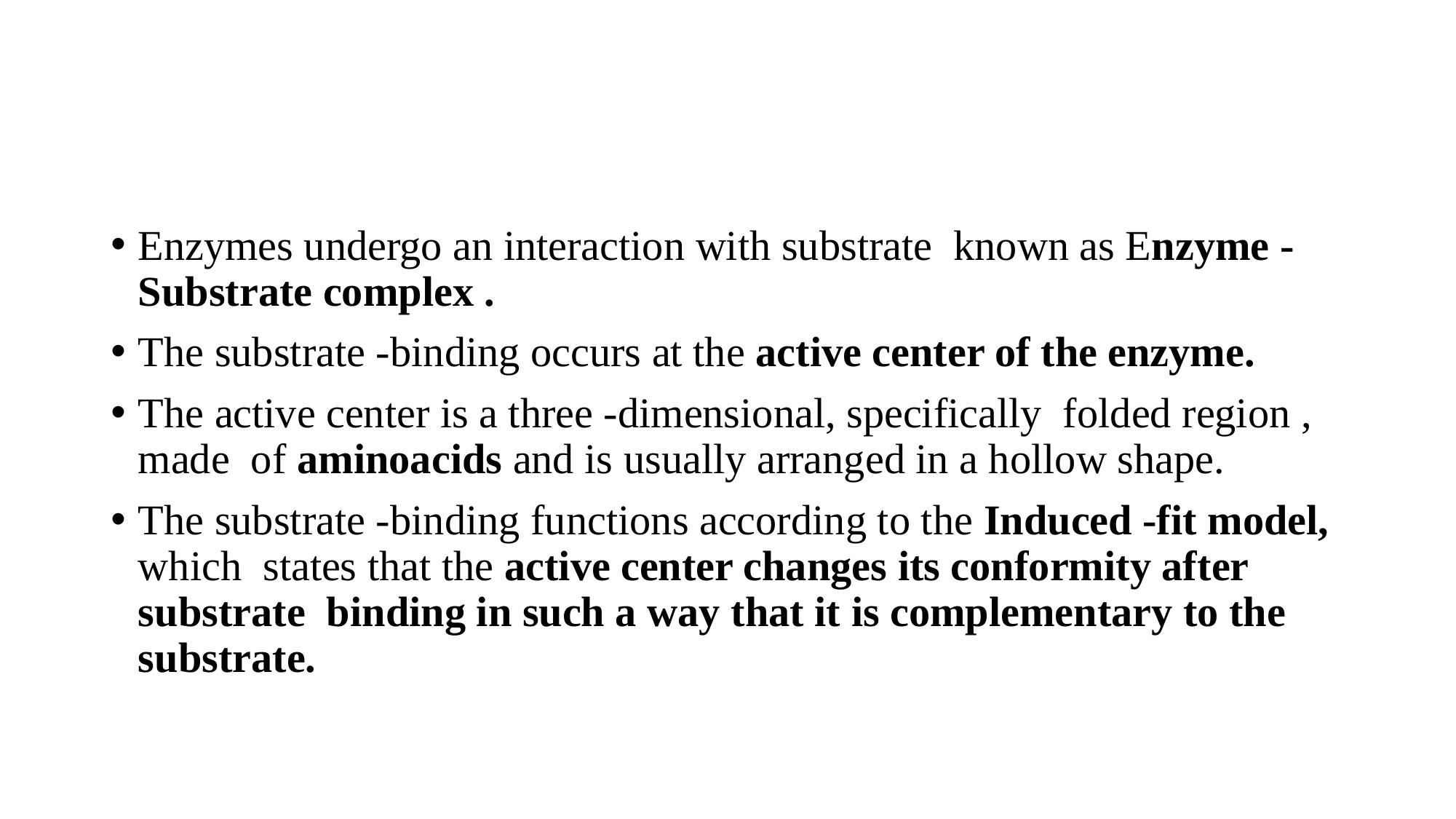

#
Enzymes undergo an interaction with substrate  known as Enzyme - Substrate complex .
The substrate -binding occurs at the active center of the enzyme.
The active center is a three -dimensional, specifically  folded region , made  of aminoacids and is usually arranged in a hollow shape.
The substrate -binding functions according to the Induced -fit model, which  states that the active center changes its conformity after substrate  binding in such a way that it is complementary to the substrate.